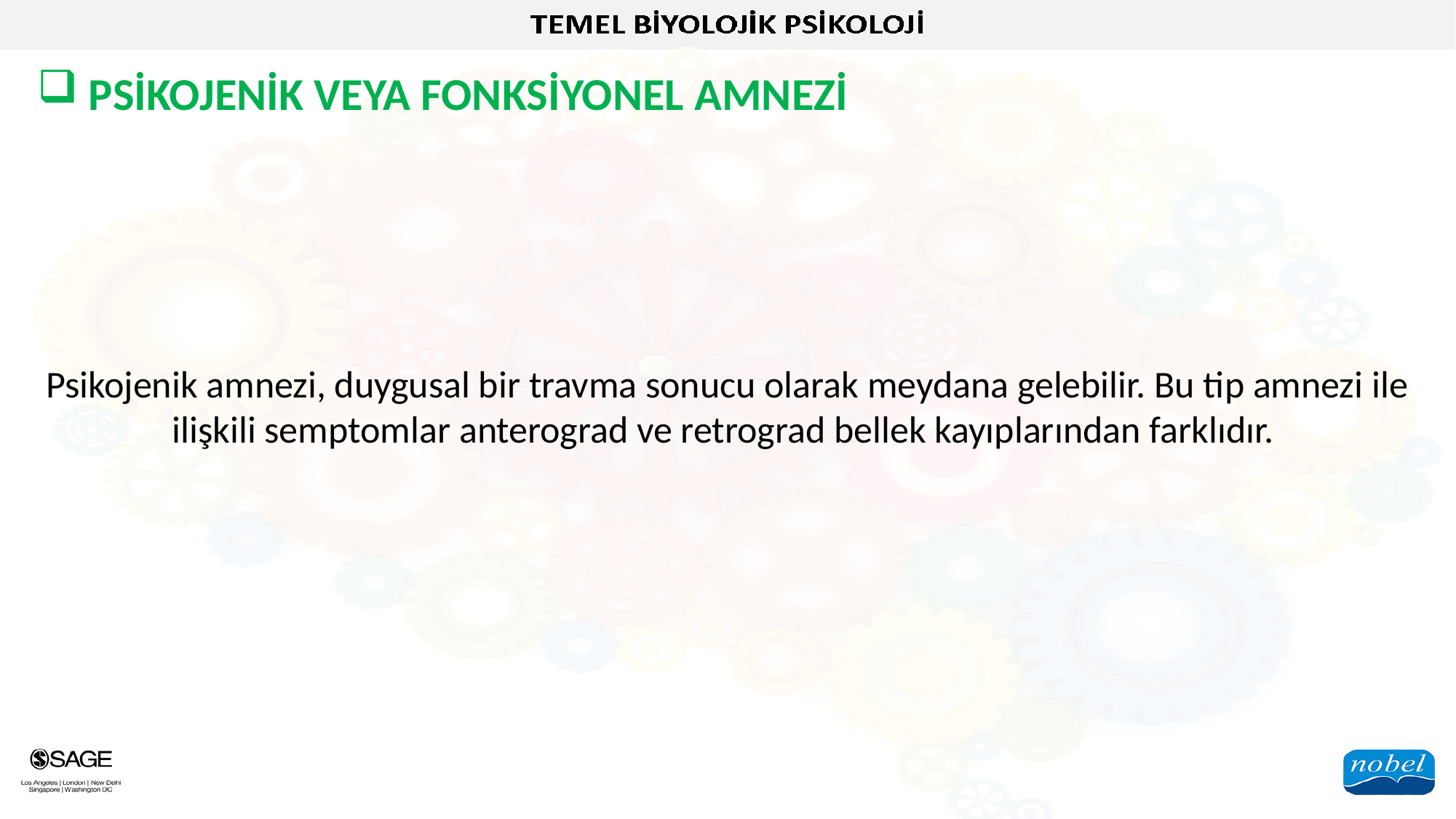

PSİKOJENİK VEYA FONKSİYONEL AMNEZİ
Psikojenik amnezi, duygusal bir travma sonucu olarak meydana gelebilir. Bu tip amnezi ile ilişkili semptomlar anterograd ve retrograd bellek kayıplarından farklıdır.